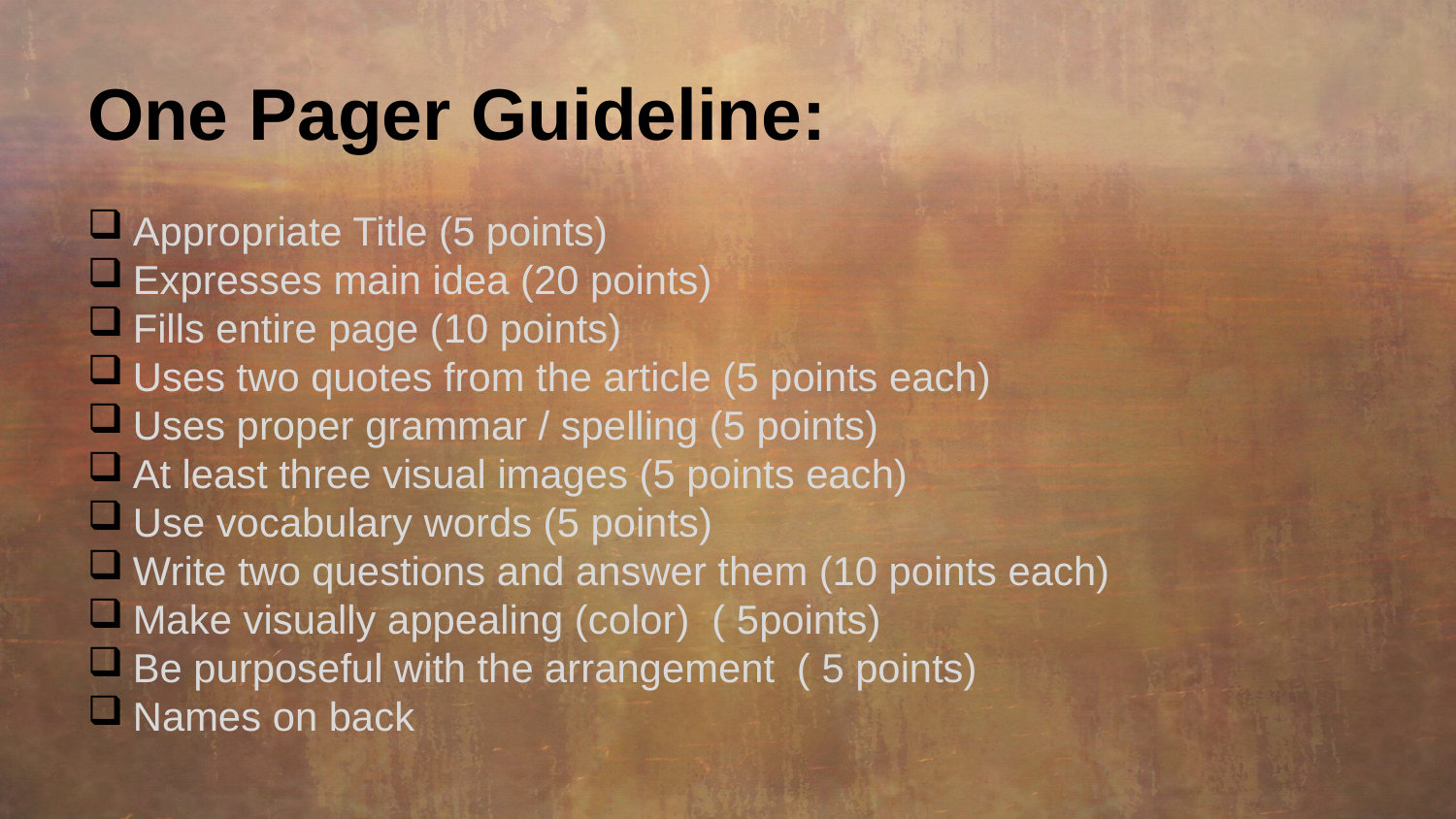

# One Pager Guideline:
Appropriate Title (5 points)
Expresses main idea (20 points)
Fills entire page (10 points)
Uses two quotes from the article (5 points each)
Uses proper grammar / spelling (5 points)
At least three visual images (5 points each)
Use vocabulary words (5 points)
Write two questions and answer them (10 points each)
Make visually appealing (color)  ( 5points)
Be purposeful with the arrangement  ( 5 points)
Names on back